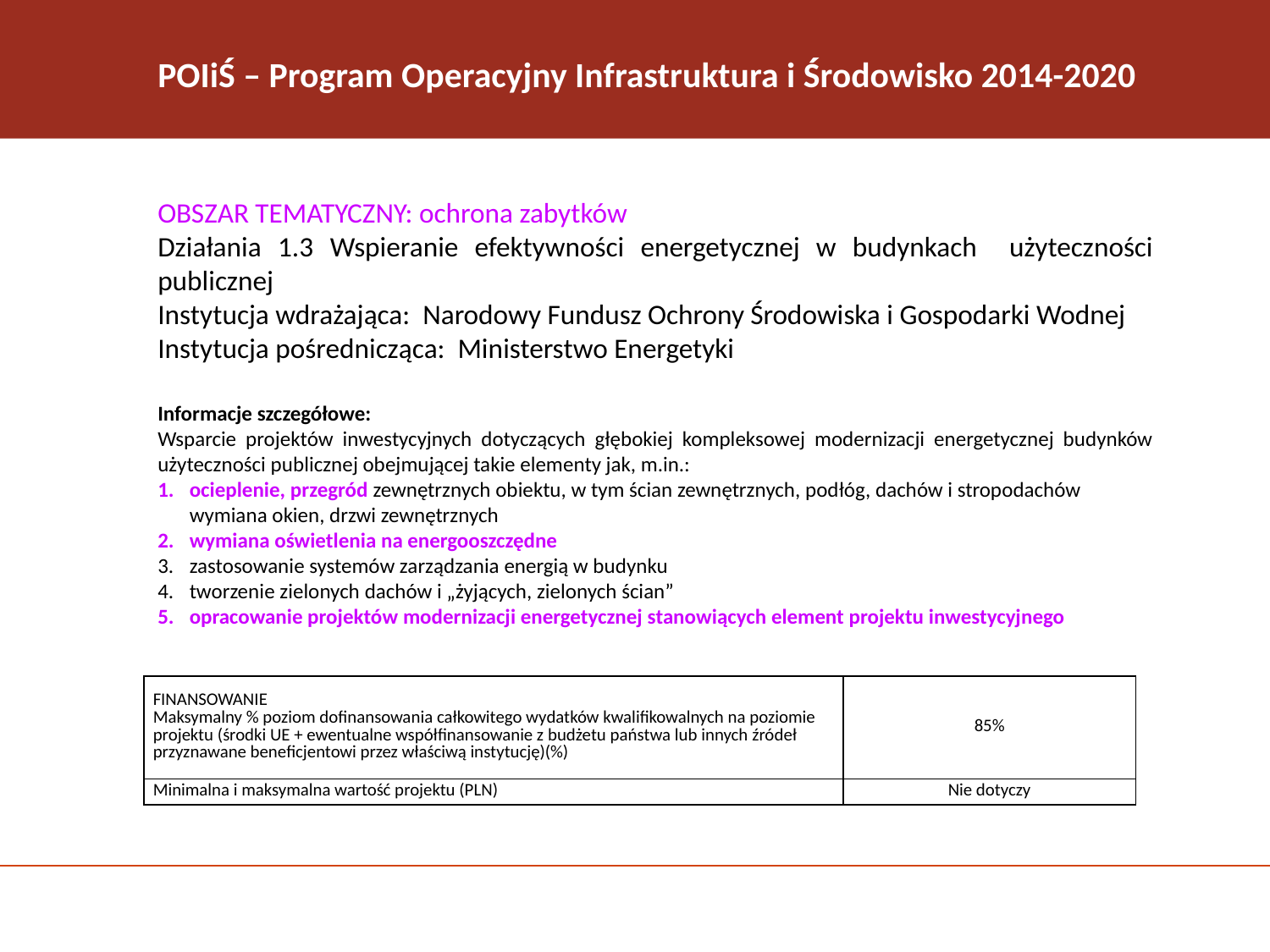

POIiŚ – Program Operacyjny Infrastruktura i Środowisko 2014-2020
OBSZAR TEMATYCZNY: ochrona zabytków
Działania 1.3 Wspieranie efektywności energetycznej w budynkach  użyteczności publicznej
Instytucja wdrażająca:  Narodowy Fundusz Ochrony Środowiska i Gospodarki Wodnej
Instytucja pośrednicząca:  Ministerstwo Energetyki

Informacje szczegółowe:
Wsparcie projektów inwestycyjnych dotyczących głębokiej kompleksowej modernizacji energetycznej budynków użyteczności publicznej obejmującej takie elementy jak, m.in.:
ocieplenie, przegród zewnętrznych obiektu, w tym ścian zewnętrznych, podłóg, dachów i stropodachów wymiana okien, drzwi zewnętrznych
wymiana oświetlenia na energooszczędne
zastosowanie systemów zarządzania energią w budynku
tworzenie zielonych dachów i „żyjących, zielonych ścian”
opracowanie projektów modernizacji energetycznej stanowiących element projektu inwestycyjnego
| FINANSOWANIE Maksymalny % poziom dofinansowania całkowitego wydatków kwalifikowalnych na poziomie projektu (środki UE + ewentualne współfinansowanie z budżetu państwa lub innych źródeł przyznawane beneficjentowi przez właściwą instytucję)(%) | 85% |
| --- | --- |
| Minimalna i maksymalna wartość projektu (PLN) | Nie dotyczy |